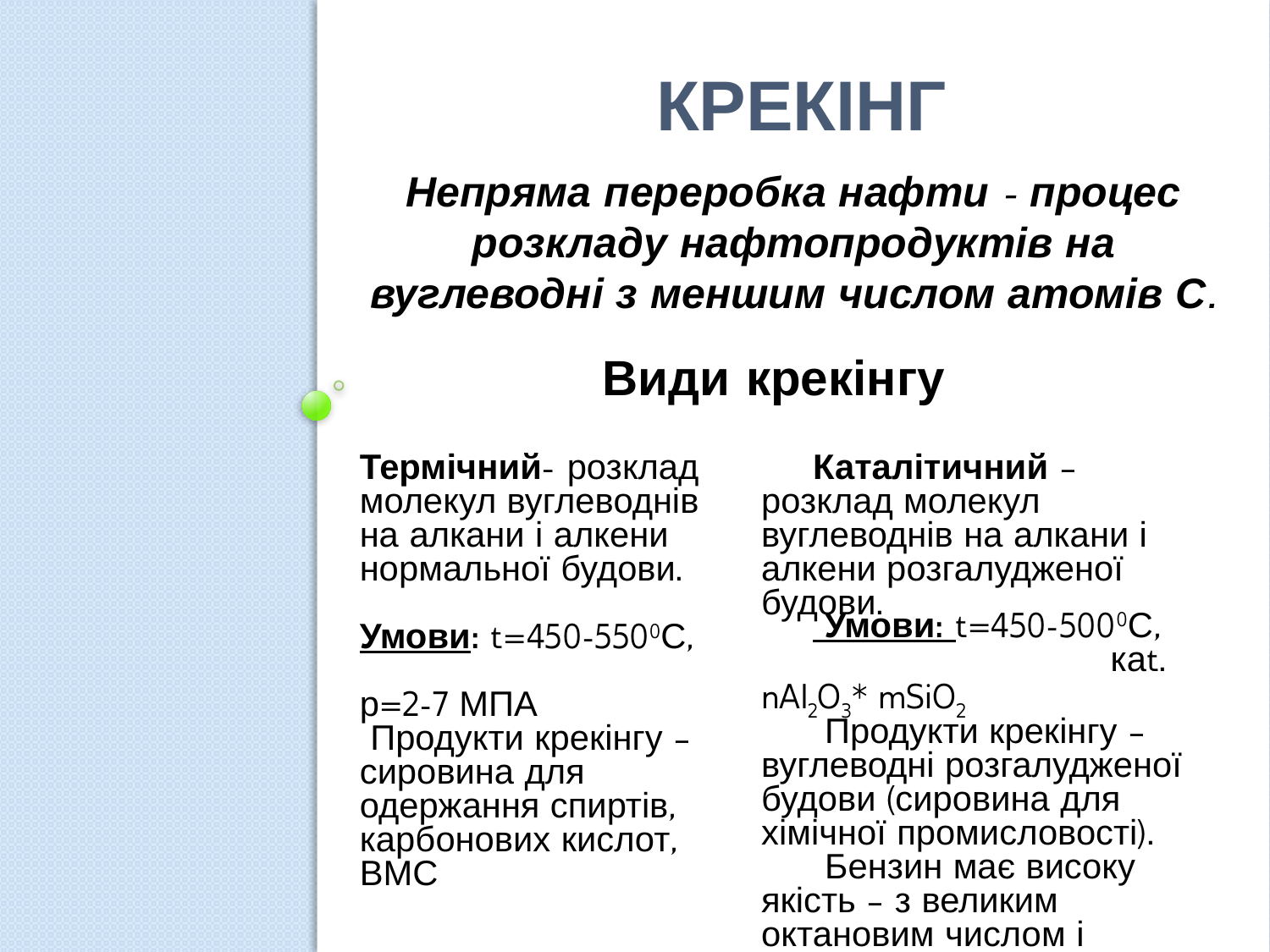

# крекінг
Непряма переробка нафти - процес розкладу нафтопродуктів на вуглеводні з меншим числом атомів С.

Види крекінгу
Термічний- розклад молекул вуглеводнів на алкани і алкени нормальної будови.

Умови: t=450-5500С,                                      р=2-7 МПА
 Продукти крекінгу – сировина для одержання спиртів, карбонових кислот, ВМС
           Каталітичний –  розклад молекул вуглеводнів на алкани і алкени розгалудженої будови.
            Умови: t=450-5000С,                                      каt. nAl2O3* mSiO2
             Продукти крекінгу – вуглеводні розгалудженої будови (сировина для хімічної промисловості).
             Бензин має високу якість – з великим октановим числом і детонаційною стійкістю.